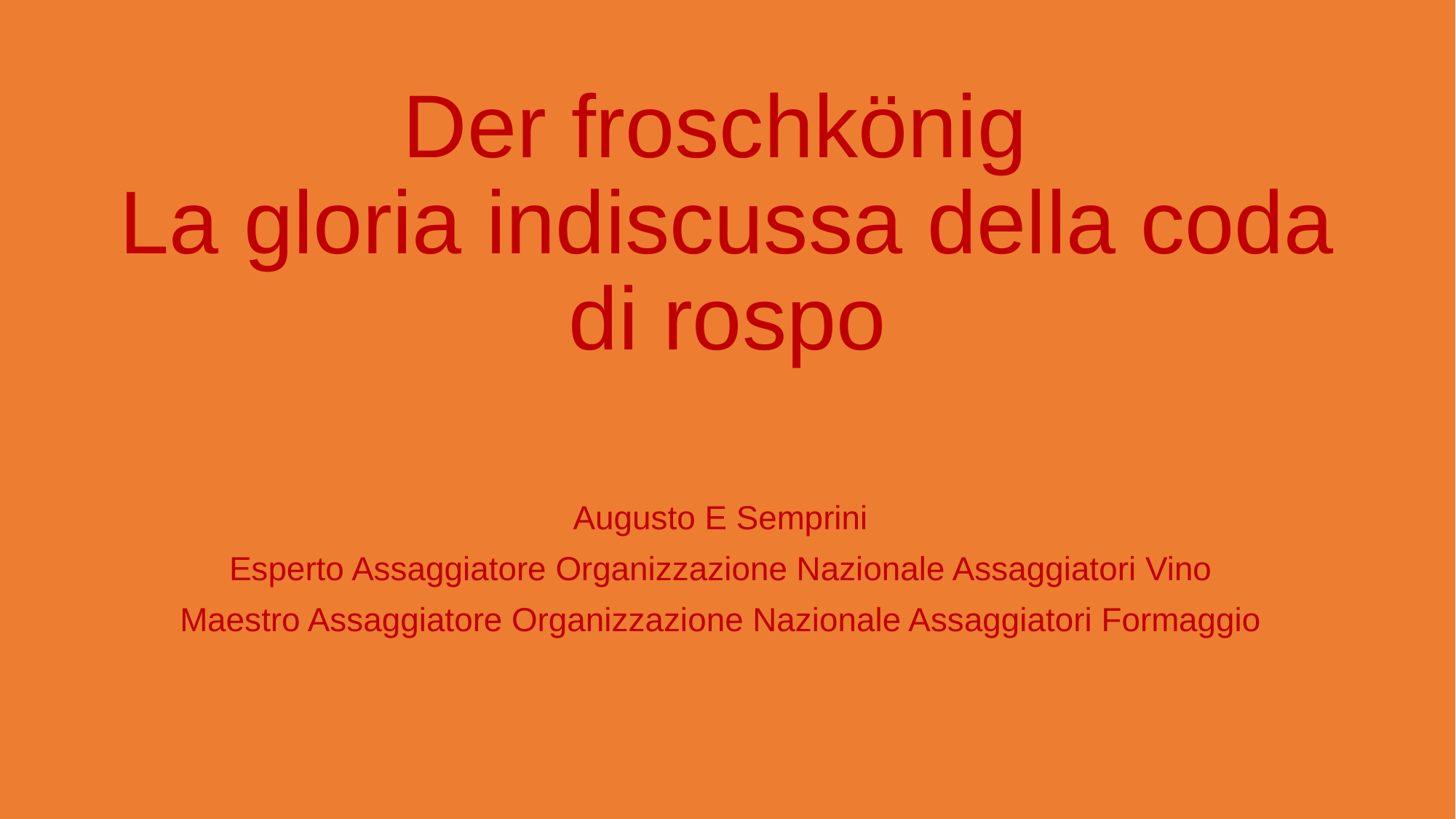

# Der froschkönig La gloria indiscussa della coda di rospo
Augusto E Semprini
Esperto Assaggiatore Organizzazione Nazionale Assaggiatori Vino
Maestro Assaggiatore Organizzazione Nazionale Assaggiatori Formaggio